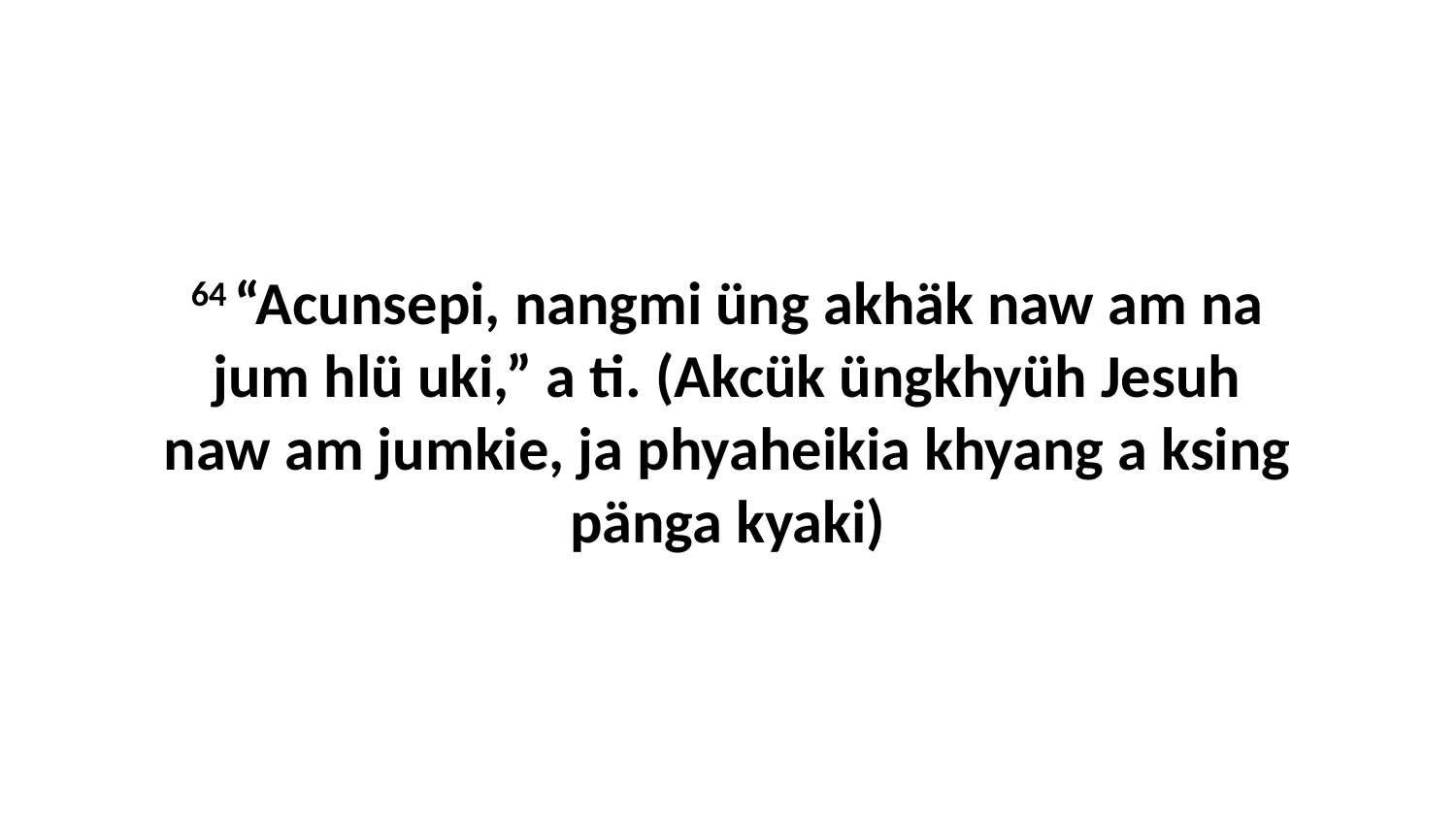

64 “Acunsepi, nangmi üng akhäk naw am na jum hlü uki,” a ti. (Akcük üngkhyüh Jesuh naw am jumkie, ja phyaheikia khyang a ksing pänga kyaki)